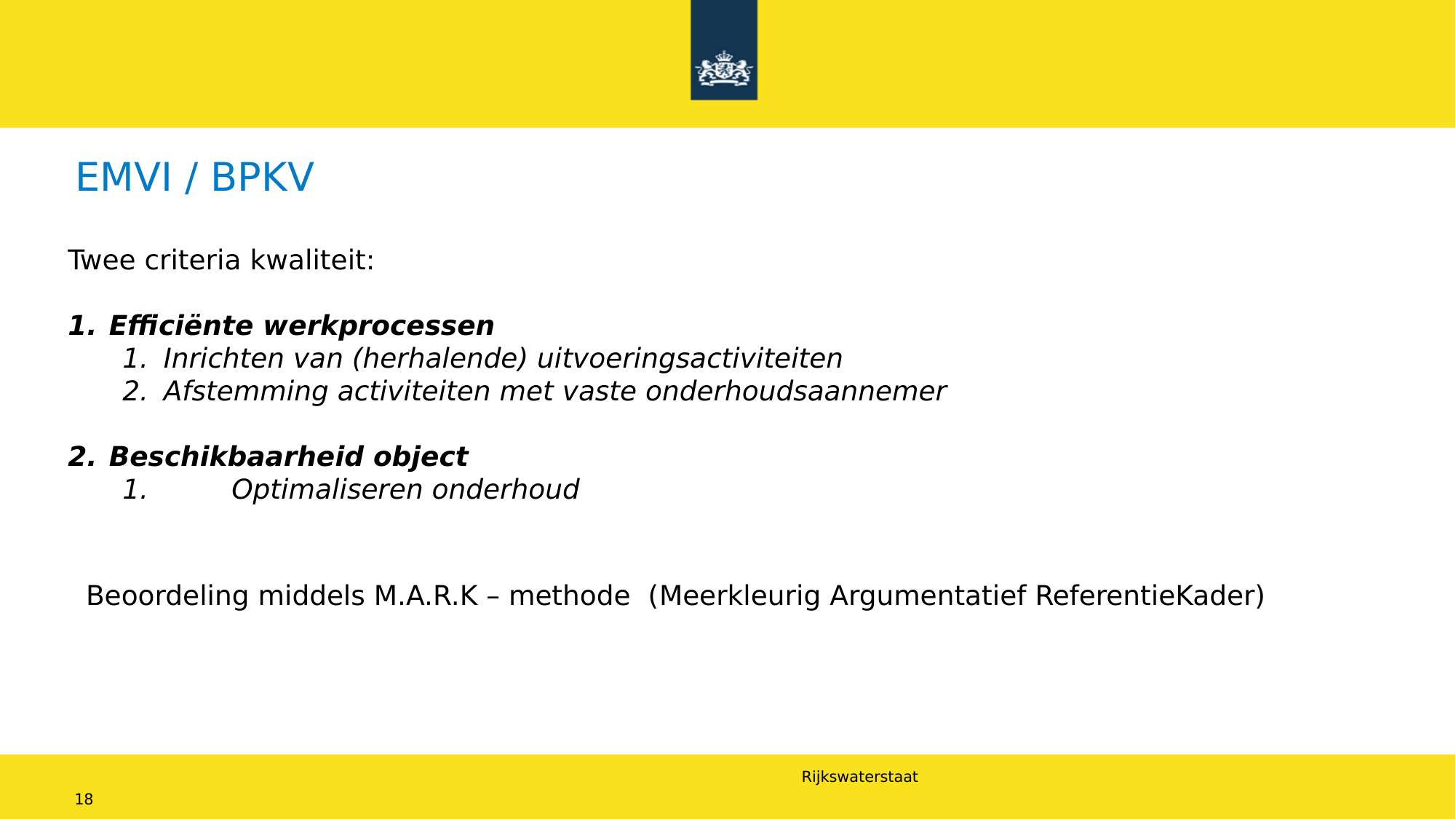

18
# EMVI / BPKV
Twee criteria kwaliteit:

Efficiënte werkprocessen
Inrichten van (herhalende) uitvoeringsactiviteiten
Afstemming activiteiten met vaste onderhoudsaannemer

Beschikbaarheid object
1.	Optimaliseren onderhoud
Beoordeling middels M.A.R.K – methode  (Meerkleurig Argumentatief ReferentieKader)